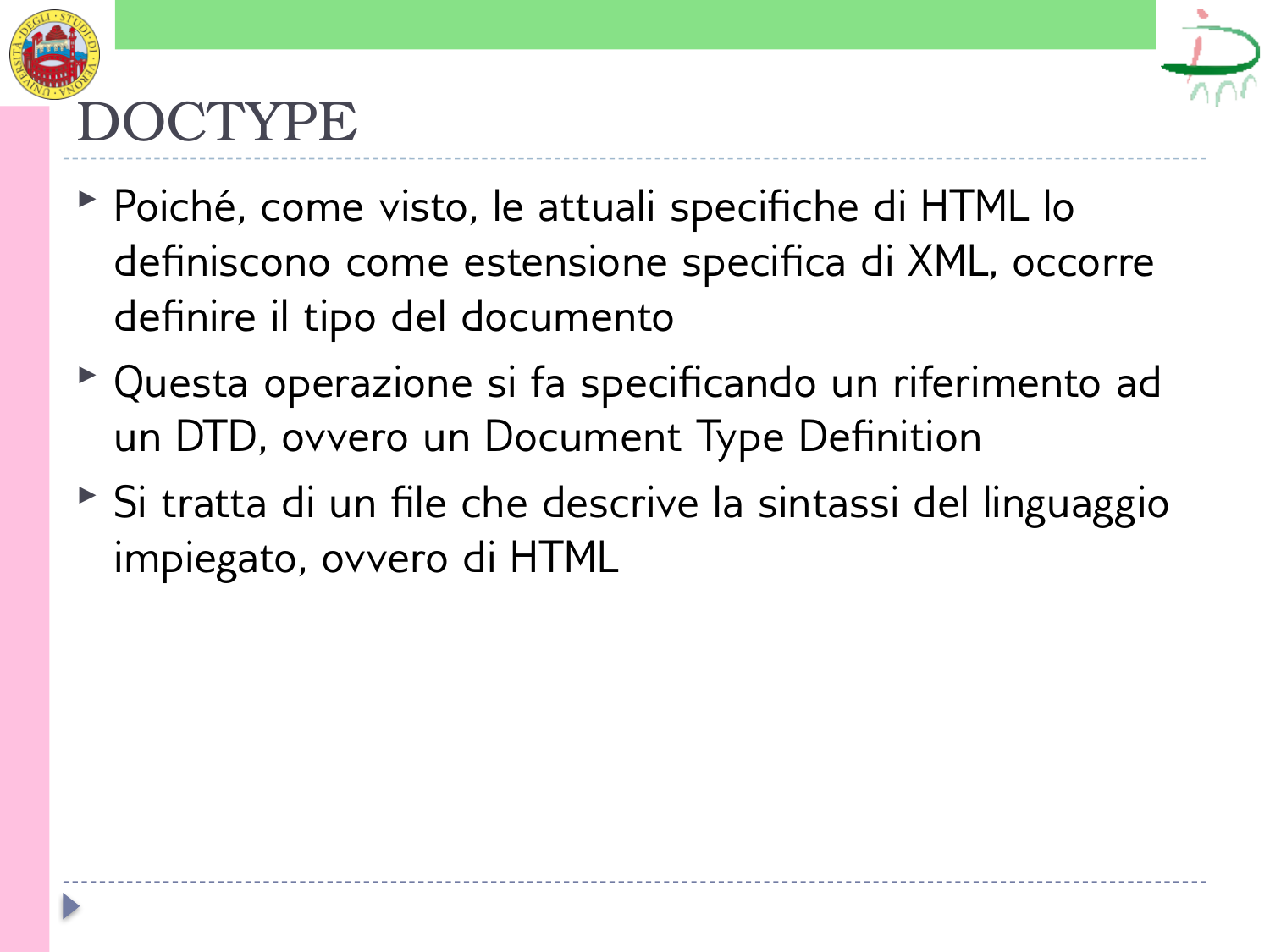

# DOCTYPE
Poiché, come visto, le attuali specifiche di HTML lo definiscono come estensione specifica di XML, occorre definire il tipo del documento
Questa operazione si fa specificando un riferimento ad un DTD, ovvero un Document Type Definition
Si tratta di un file che descrive la sintassi del linguaggio impiegato, ovvero di HTML